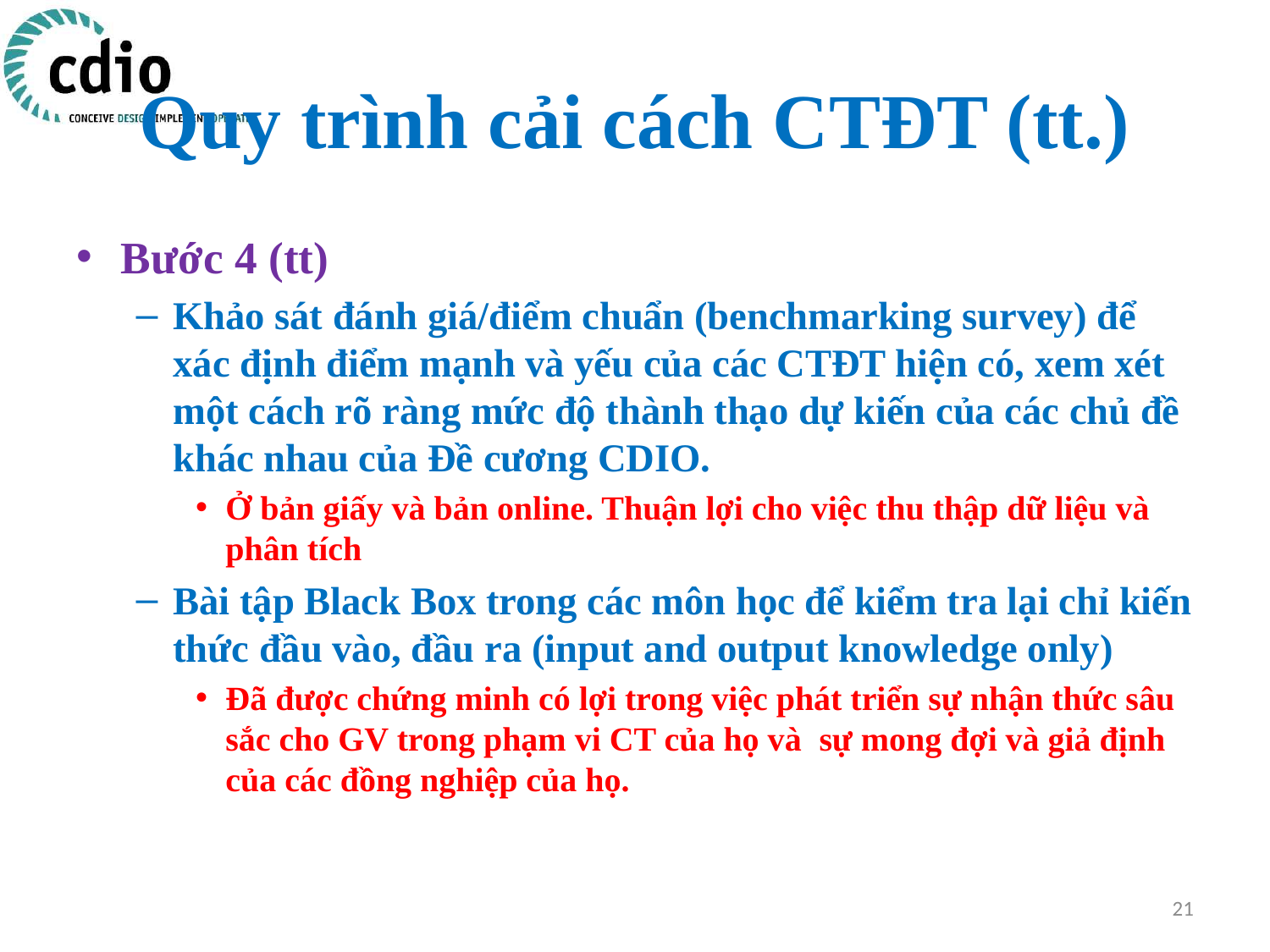

# Quy trình cải cách CTĐT (tt.)
Bước 4 (tt)
Khảo sát đánh giá/điểm chuẩn (benchmarking survey) để xác định điểm mạnh và yếu của các CTĐT hiện có, xem xét một cách rõ ràng mức độ thành thạo dự kiến của các chủ đề khác nhau của Đề cương CDIO.
Ở bản giấy và bản online. Thuận lợi cho việc thu thập dữ liệu và phân tích
Bài tập Black Box trong các môn học để kiểm tra lại chỉ kiến thức đầu vào, đầu ra (input and output knowledge only)
Đã được chứng minh có lợi trong việc phát triển sự nhận thức sâu sắc cho GV trong phạm vi CT của họ và  sự mong đợi và giả định của các đồng nghiệp của họ.

21